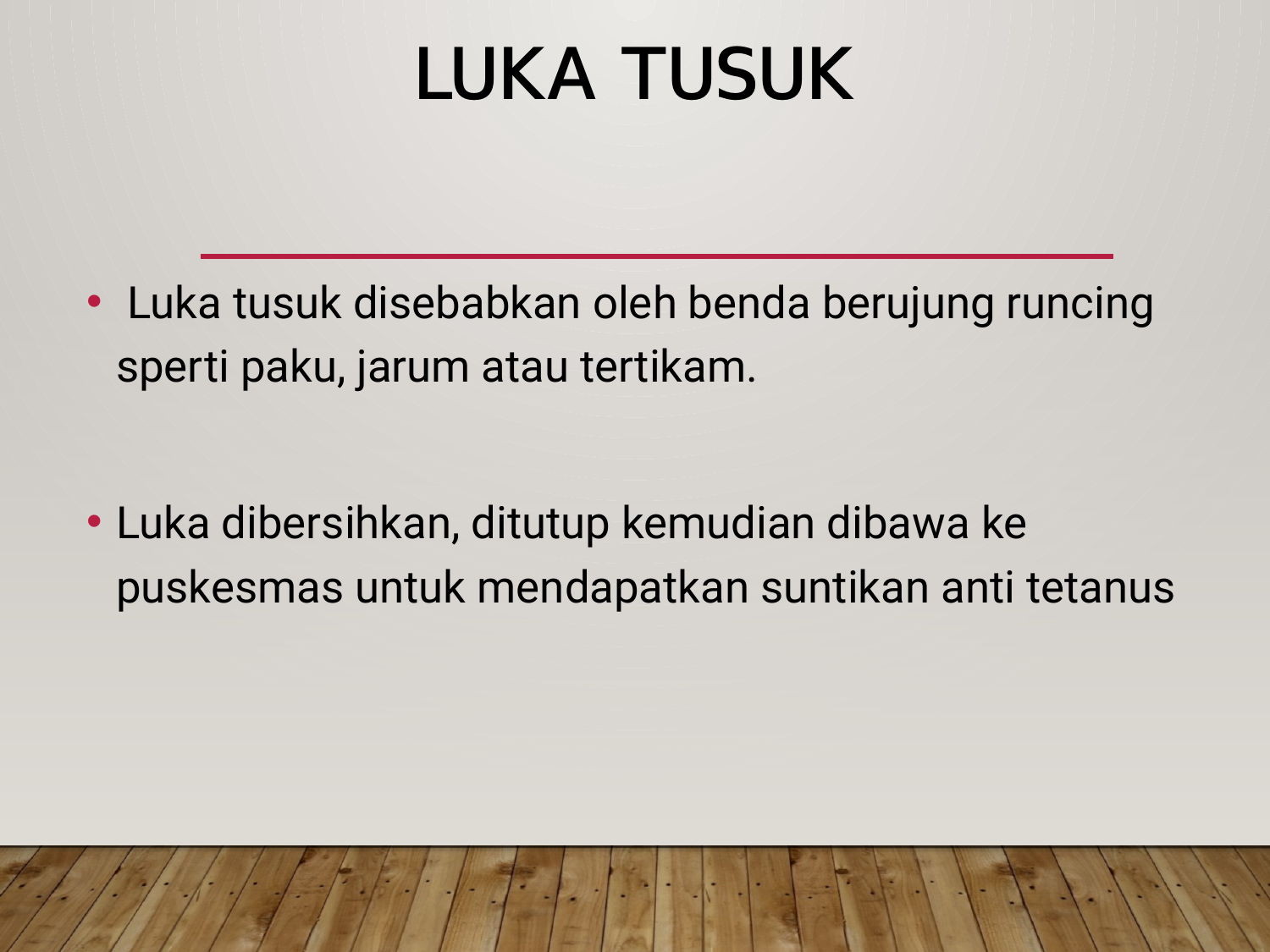

# Luka Tusuk
 Luka tusuk disebabkan oleh benda berujung runcing sperti paku, jarum atau tertikam.

Luka dibersihkan, ditutup kemudian dibawa ke puskesmas untuk mendapatkan suntikan anti tetanus